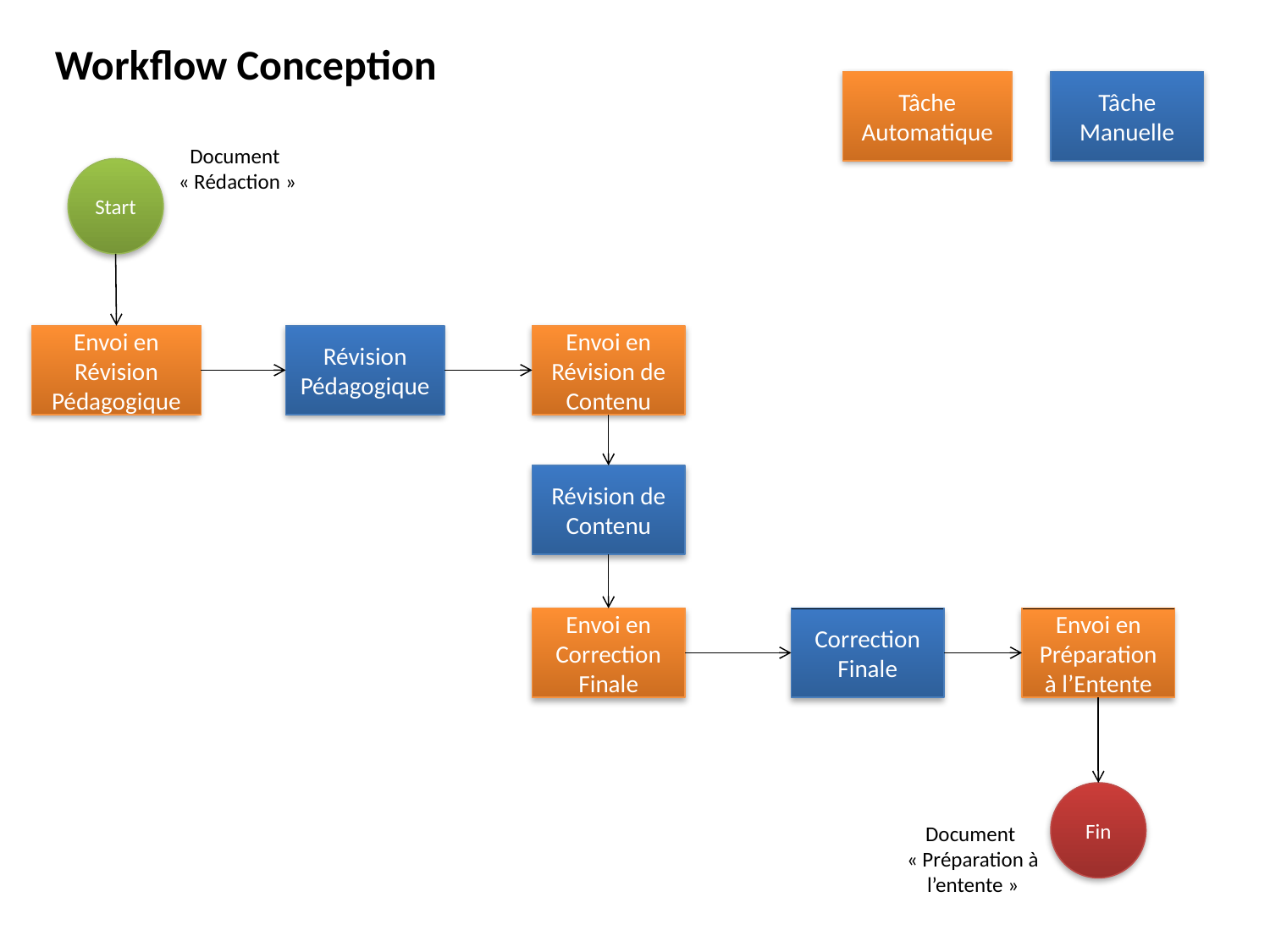

Workflow Conception
Tâche Automatique
Tâche Manuelle
Document
« Rédaction »
Start
Envoi en Révision de Contenu
Envoi en Révision Pédagogique
Révision Pédagogique
Révision de Contenu
Envoi en Préparation à l’Entente
Envoi en Correction Finale
Correction Finale
Fin
Document
« Préparation à l’entente »